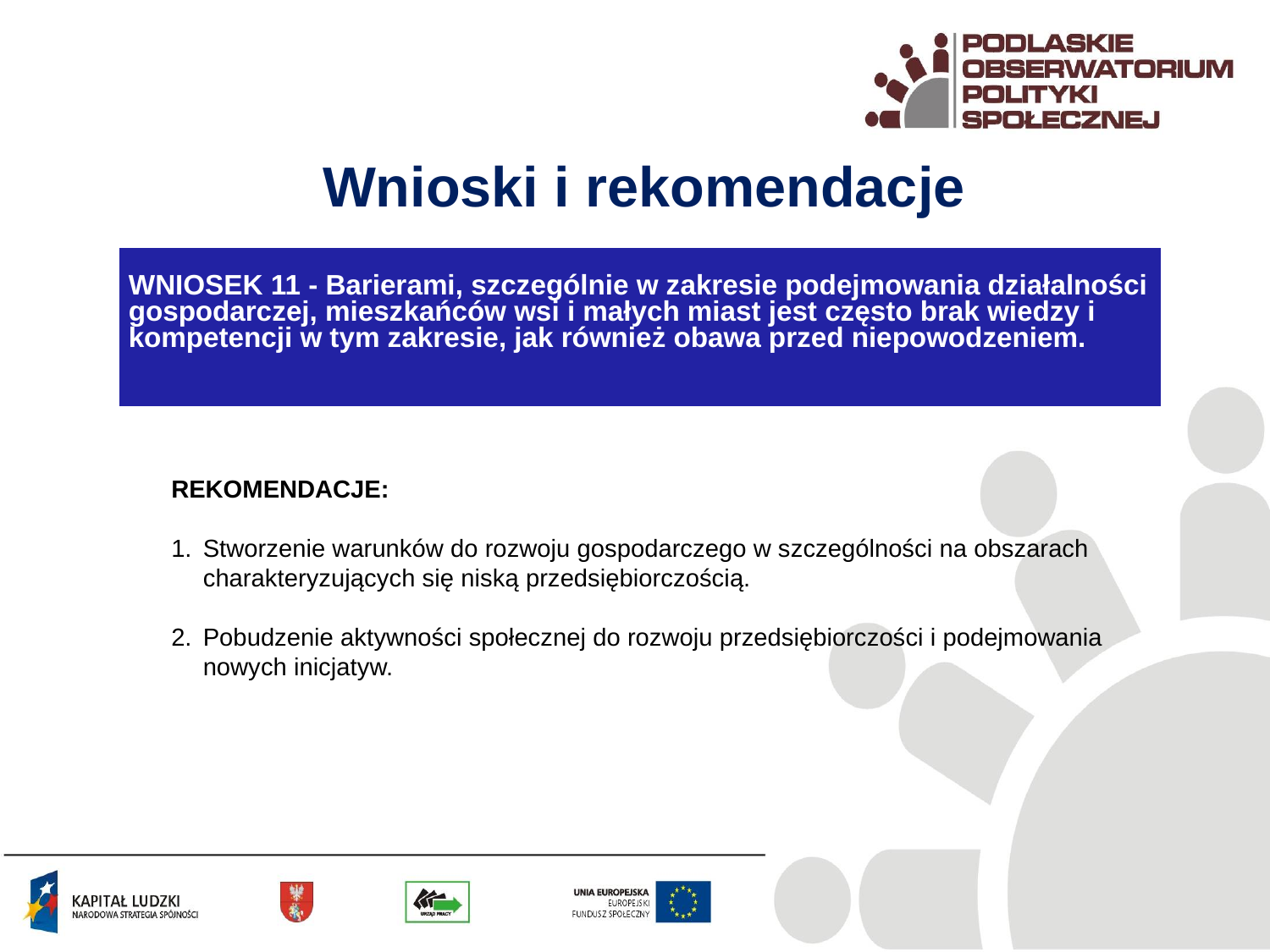

Wnioski i rekomendacje

| WNIOSEK 11 - Barierami, szczególnie w zakresie podejmowania działalności gospodarczej, mieszkańców wsi i małych miast jest często brak wiedzy i kompetencji w tym zakresie, jak również obawa przed niepowodzeniem. |
| --- |
REKOMENDACJE:

Stworzenie warunków do rozwoju gospodarczego w szczególności na obszarach charakteryzujących się niską przedsiębiorczością.

Pobudzenie aktywności społecznej do rozwoju przedsiębiorczości i podejmowania nowych inicjatyw.